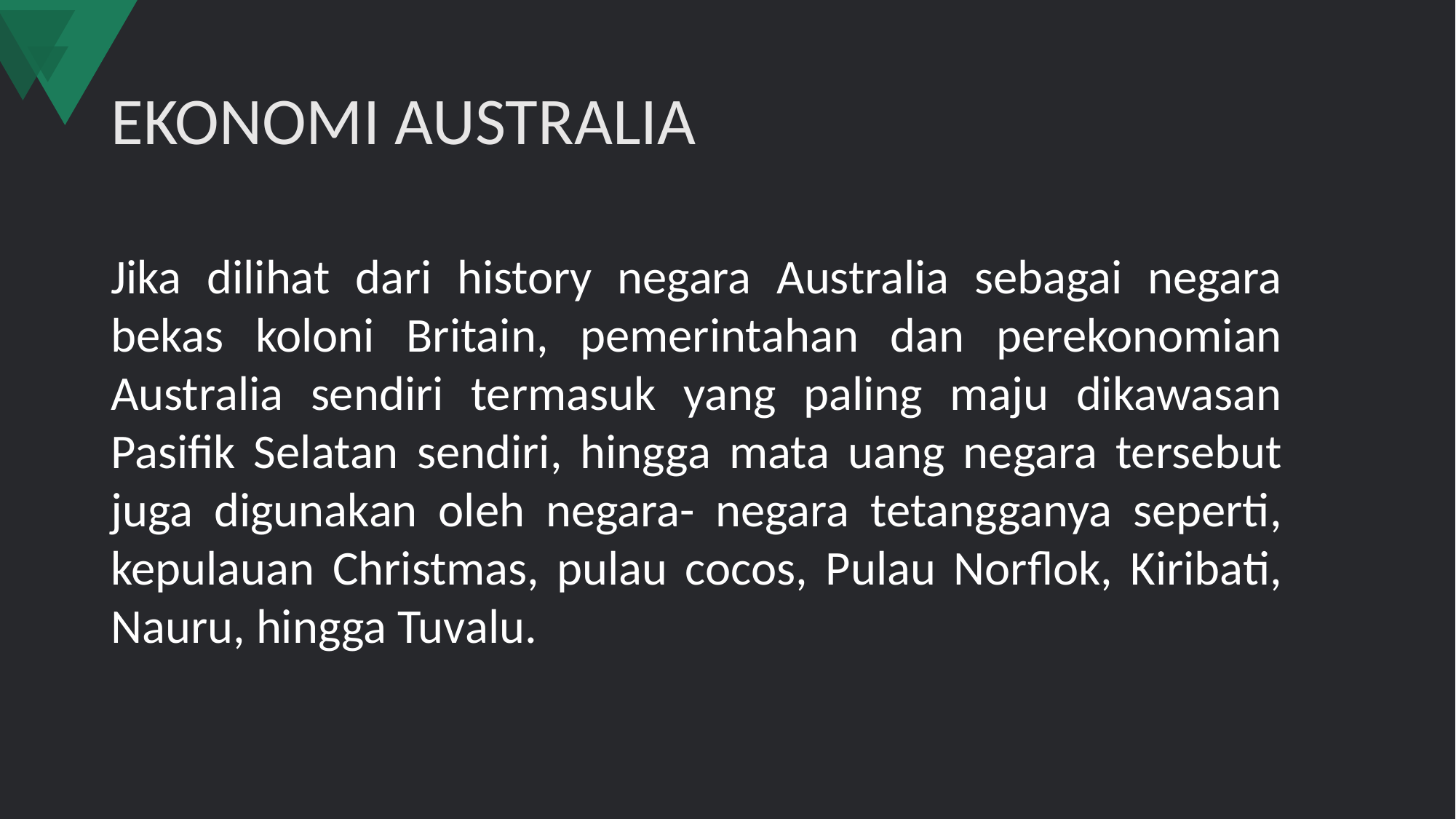

# EKONOMI AUSTRALIA
Jika dilihat dari history negara Australia sebagai negara bekas koloni Britain, pemerintahan dan perekonomian Australia sendiri termasuk yang paling maju dikawasan Pasifik Selatan sendiri, hingga mata uang negara tersebut juga digunakan oleh negara- negara tetangganya seperti, kepulauan Christmas, pulau cocos, Pulau Norflok, Kiribati, Nauru, hingga Tuvalu.